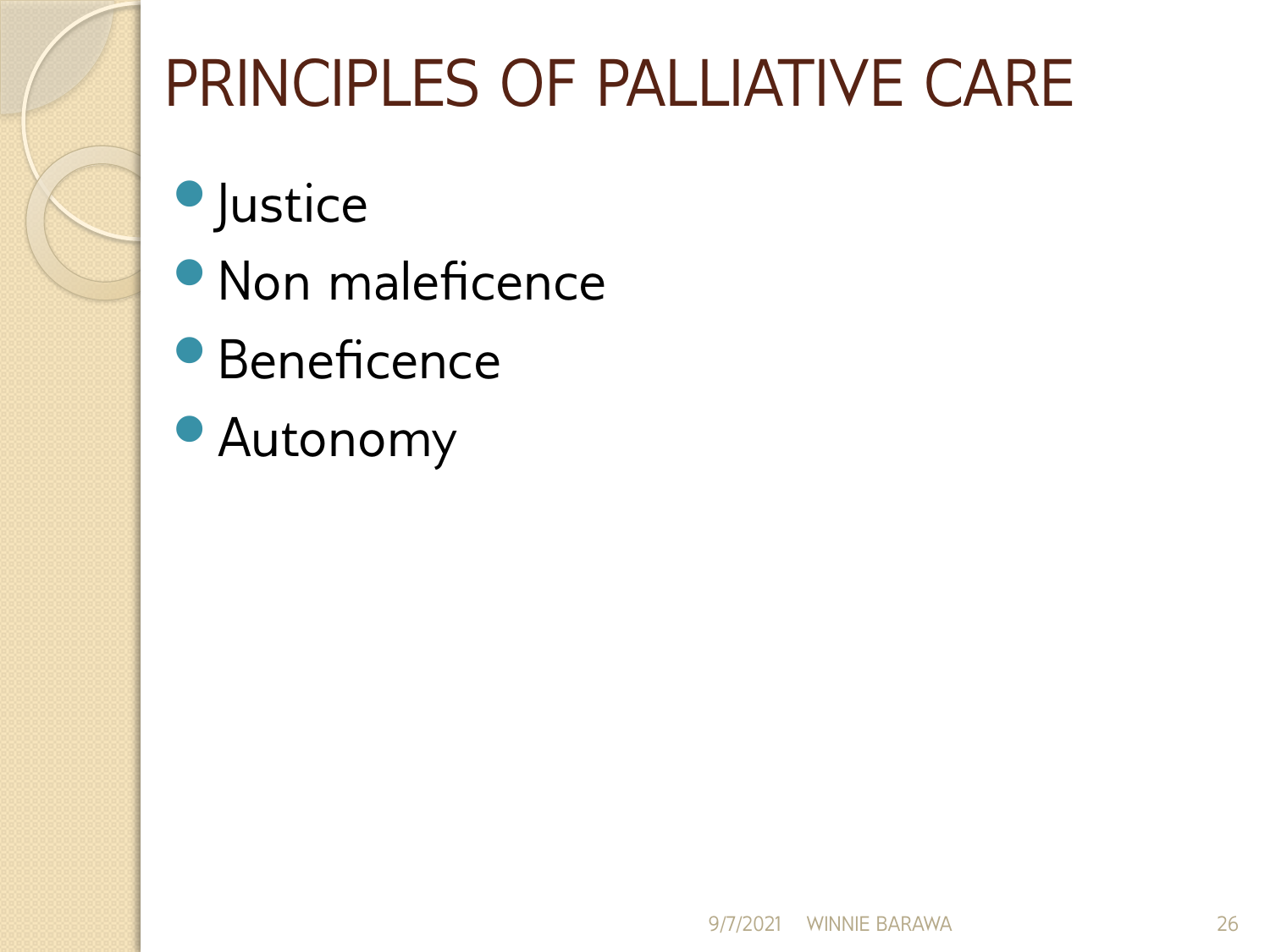

# PRINCIPLES OF PALLIATIVE CARE
Justice
Non maleficence
Beneficence
Autonomy
9/7/2021
WINNIE BARAWA
26